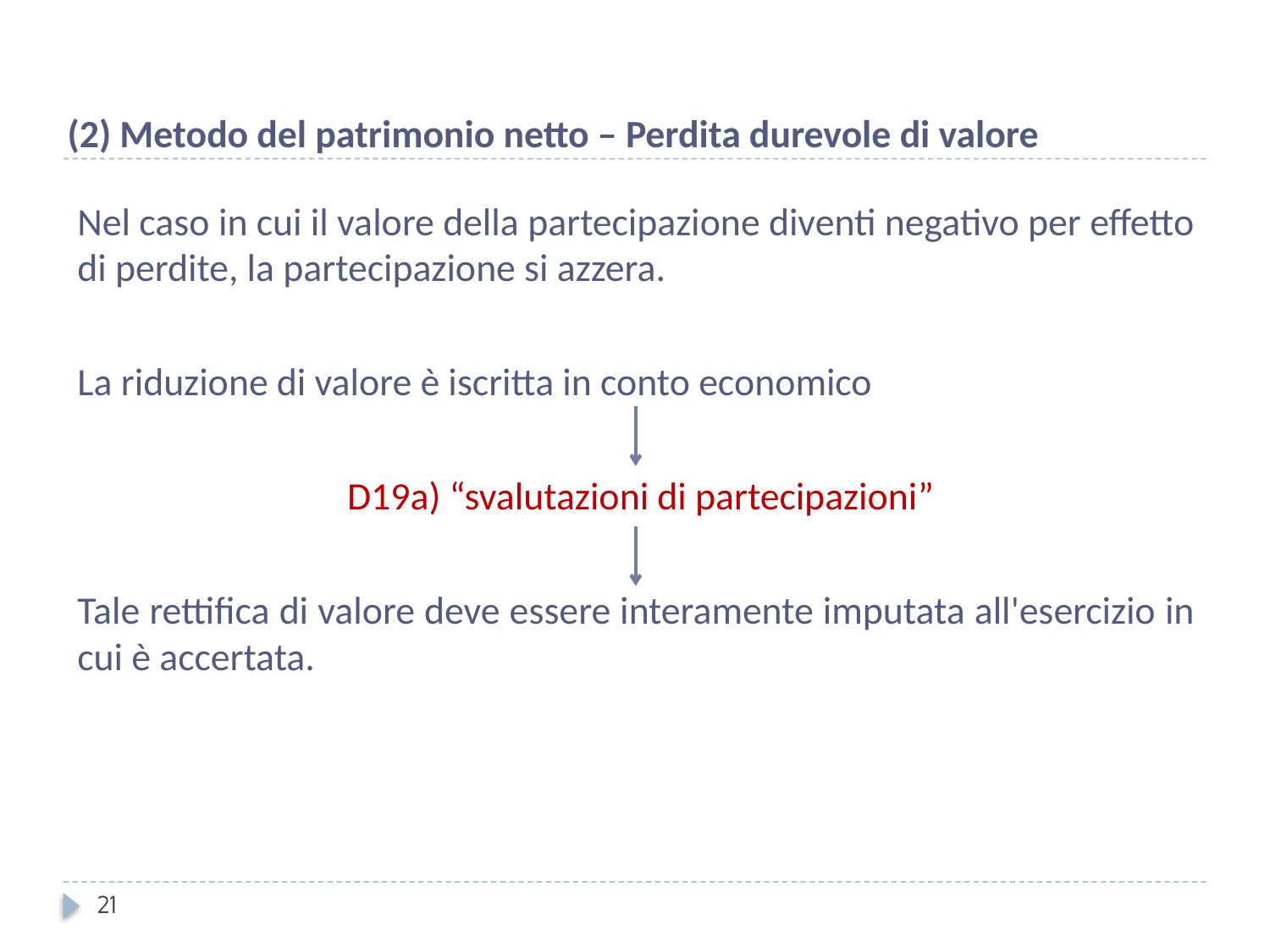

(2) Metodo del patrimonio netto – Perdita durevole di valore

Nel caso in cui il valore della partecipazione diventi negativo per effetto di perdite, la partecipazione si azzera.

La riduzione di valore è iscritta in conto economico

 D19a) “svalutazioni di partecipazioni”

Tale rettifica di valore deve essere interamente imputata all'esercizio in cui è accertata.
21